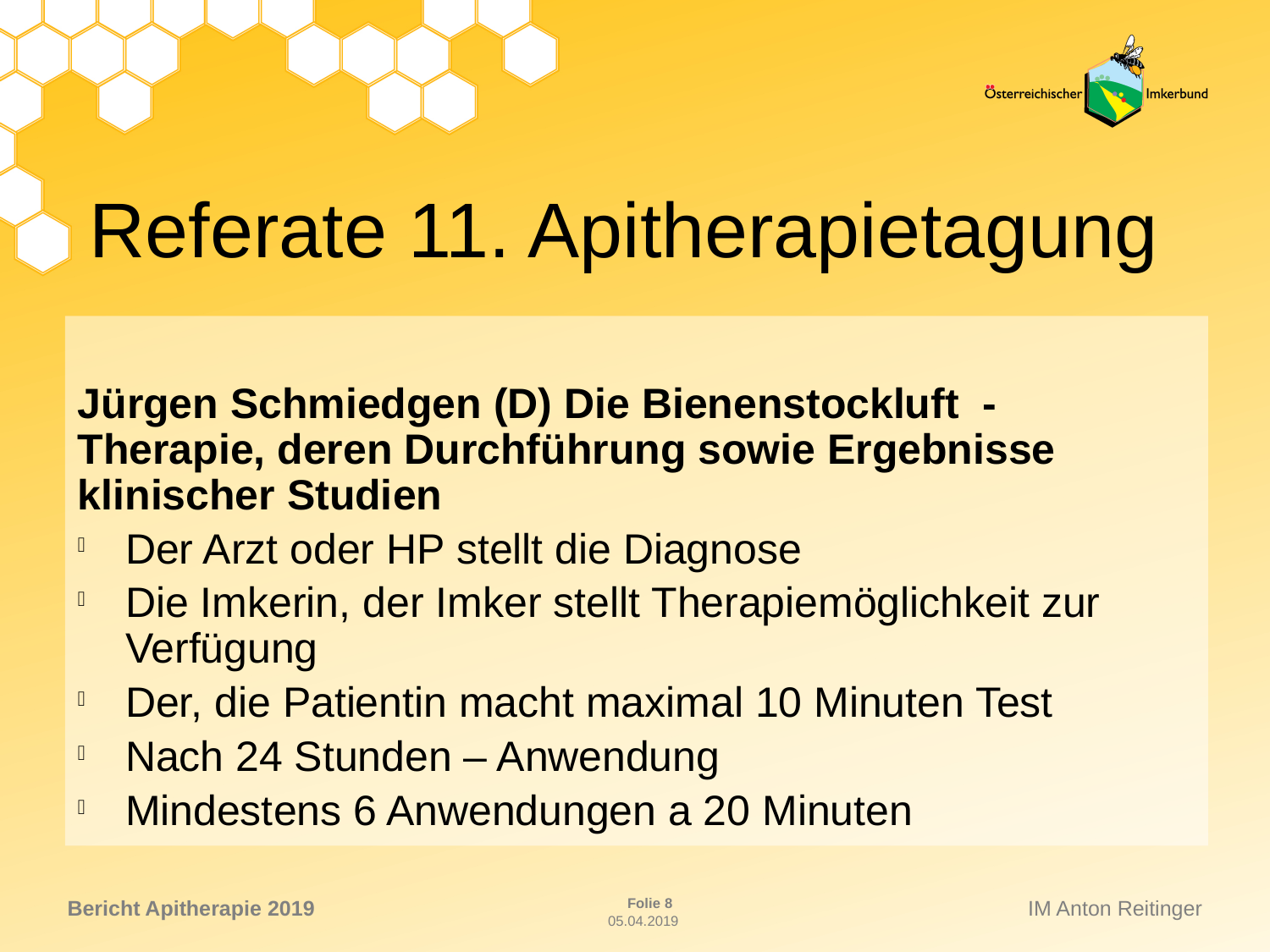

# Referate 11. Apitherapietagung

Jürgen Schmiedgen (D) Die Bienenstockluft  - Therapie, deren Durchführung sowie Ergebnisse klinischer Studien
Der Arzt oder HP stellt die Diagnose
Die Imkerin, der Imker stellt Therapiemöglichkeit zur Verfügung
Der, die Patientin macht maximal 10 Minuten Test
Nach 24 Stunden – Anwendung
Mindestens 6 Anwendungen a 20 Minuten